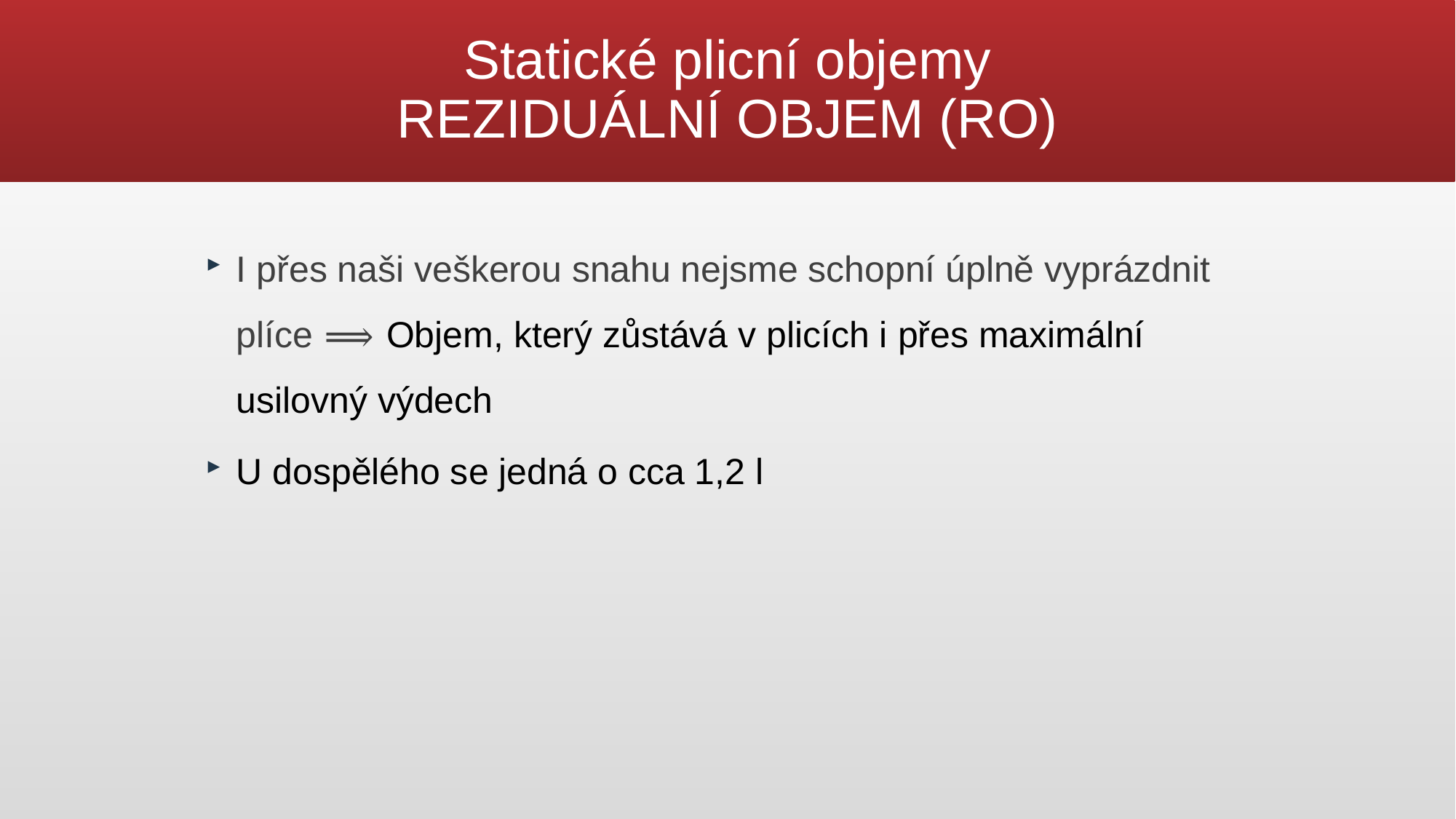

# Statické plicní objemy REZIDUÁLNÍ OBJEM (RO)
I přes naši veškerou snahu nejsme schopní úplně vyprázdnit plíce ⟹ Objem, který zůstává v plicích i přes maximální usilovný výdech
U dospělého se jedná o cca 1,2 l